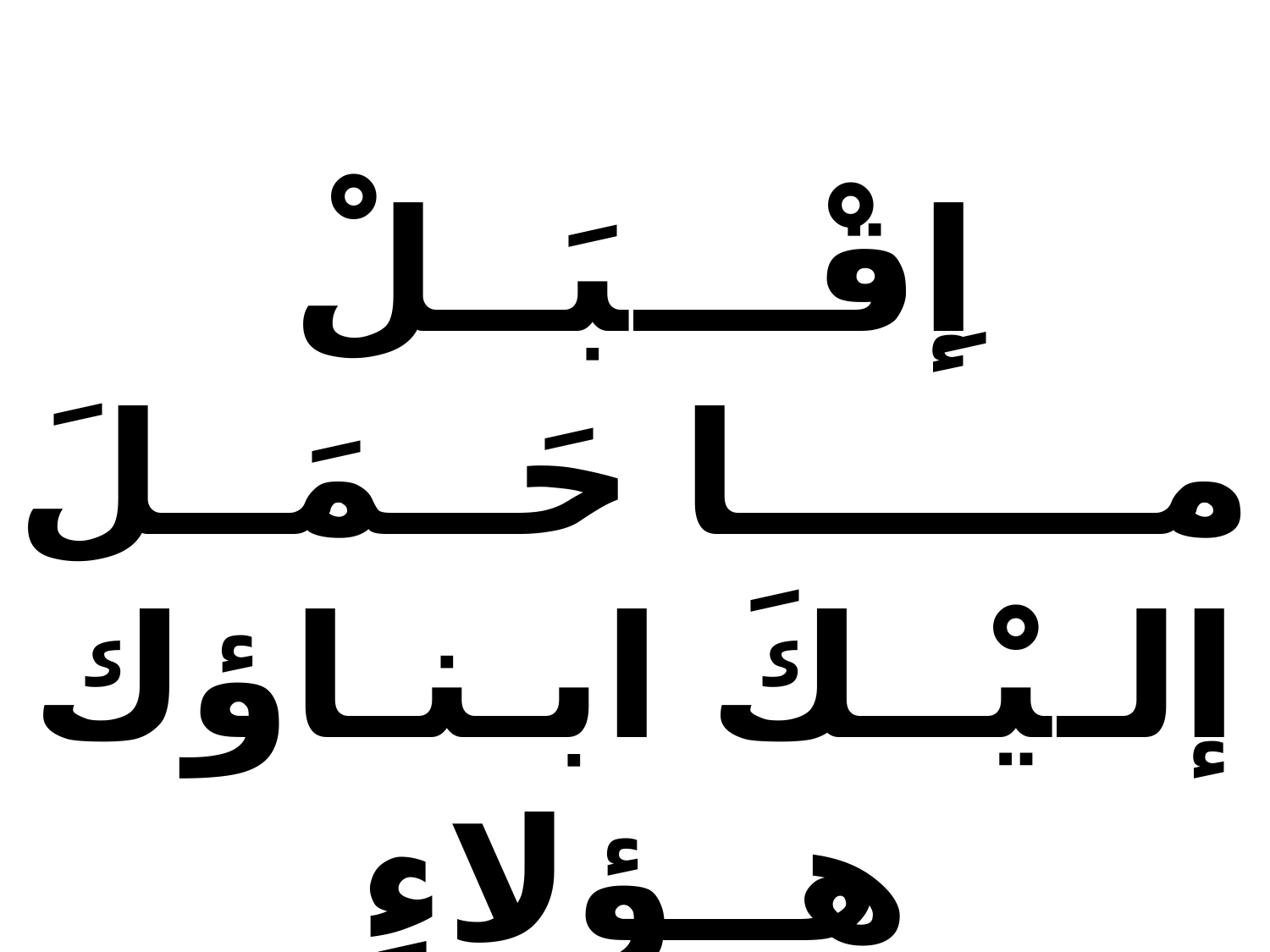

إِقْـــبَــلْ مـــــــا حَــمَــلَ
إلـيْــكَ ابـنـاؤك هــؤلاءِ مِــــــــنْ قَـــــرابِــيــــنْ